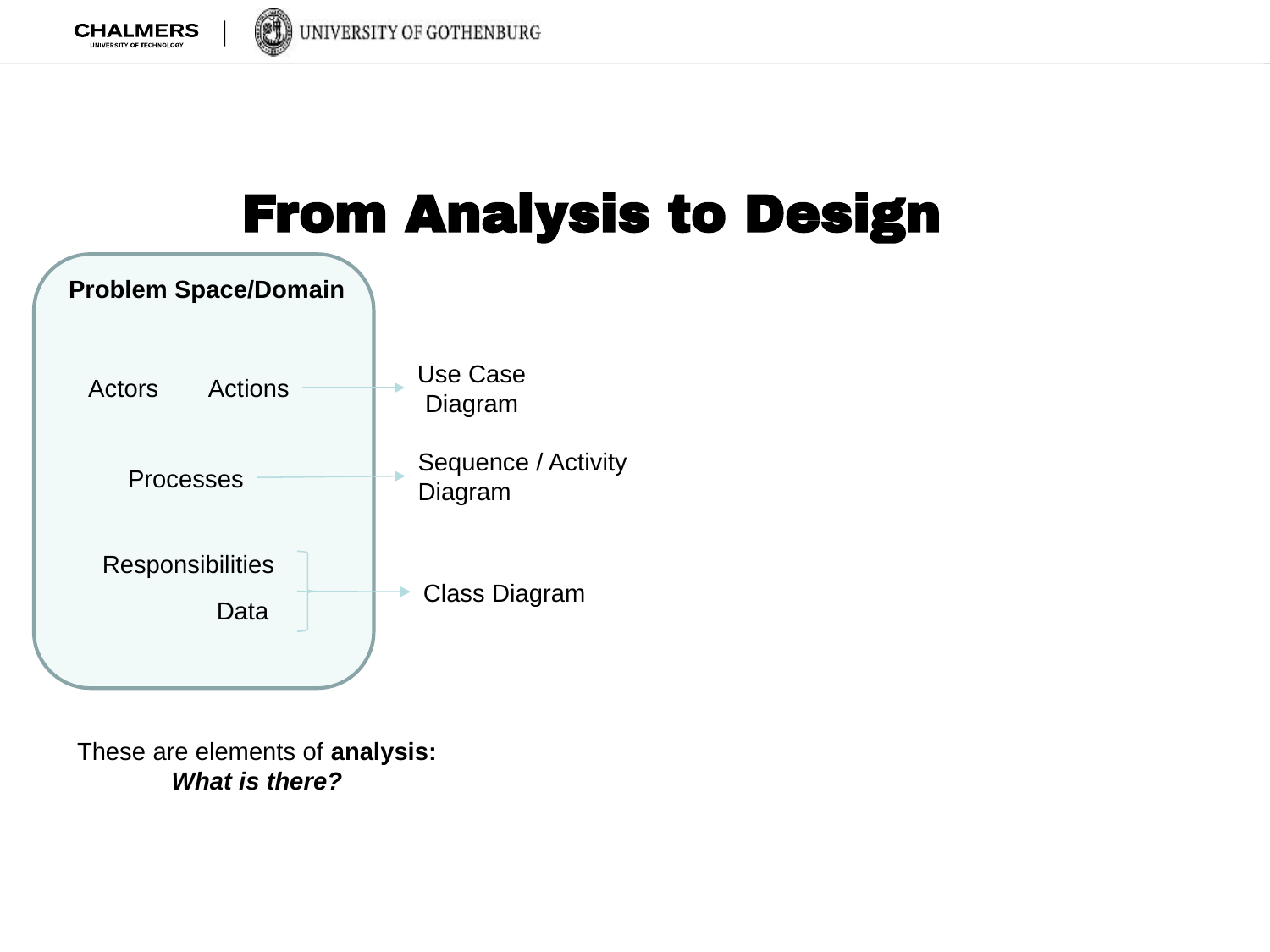

From Analysis to Design

Problem Space/Domain
Use Case
Diagram
Actions
Actors
Sequence / Activity
Diagram
Processes
Responsibilities

Class Diagram
Data
These are elements of analysis:
What is there?